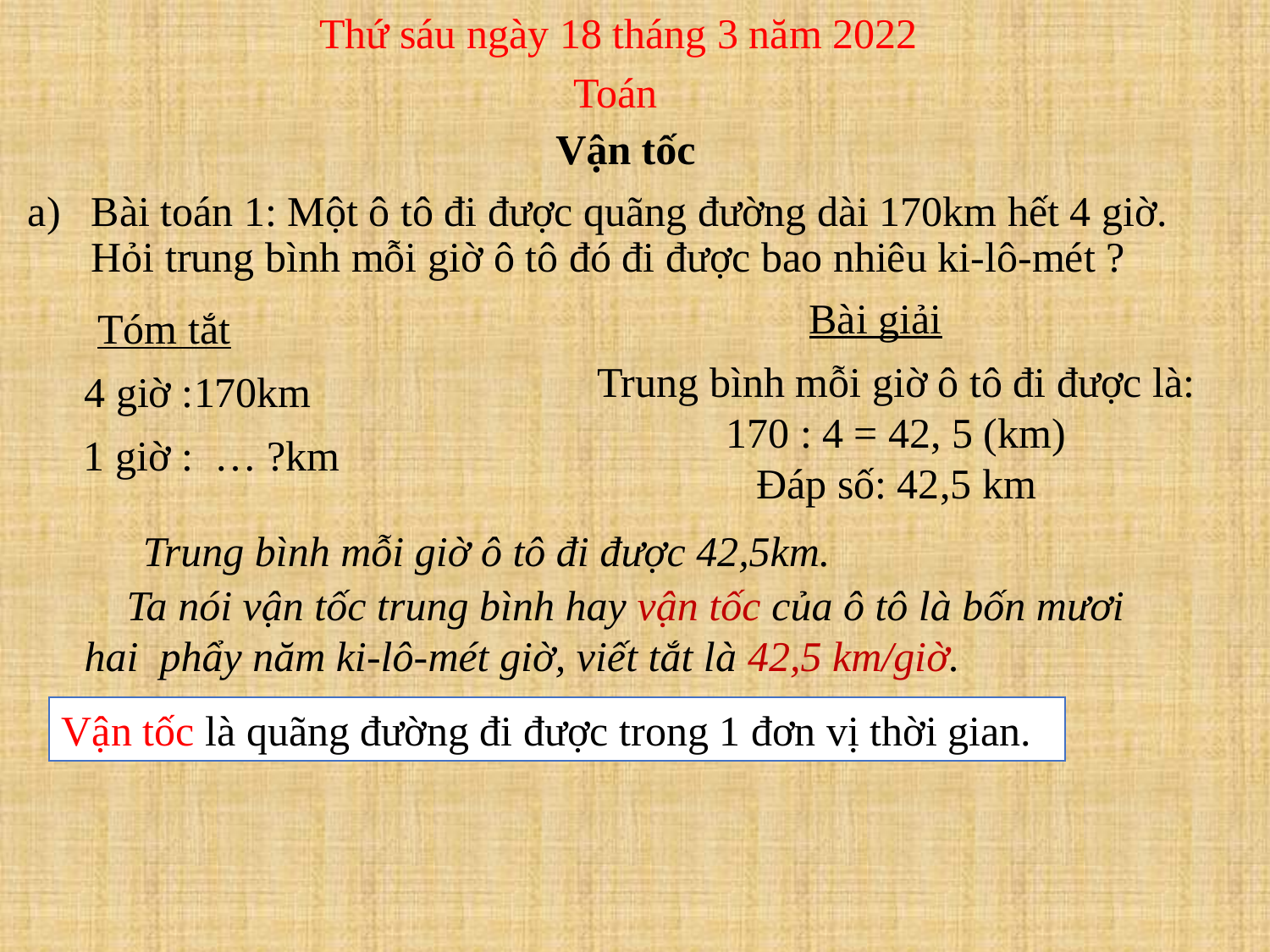

Thứ sáu ngày 18 tháng 3 năm 2022
                        Toán
Vận tốc
Bài toán 1: Một ô tô đi được quãng đường dài 170km hết 4 giờ. Hỏi trung bình mỗi giờ ô tô đó đi được bao nhiêu ki-lô-mét ?
Bài giải
Tóm tắt
Trung bình mỗi giờ ô tô đi được là:
170 : 4 = 42, 5 (km)
Đáp số: 42,5 km
4 giờ :170km
 1 giờ :  … ?km
    Trung bình mỗi giờ ô tô đi được 42,5km.
    Ta nói vận tốc trung bình hay vận tốc của ô tô là bốn mươi hai  phẩy năm ki-lô-mét giờ, viết tắt là 42,5 km/giờ.
Vận tốc là quãng đường đi được trong 1 đơn vị thời gian.